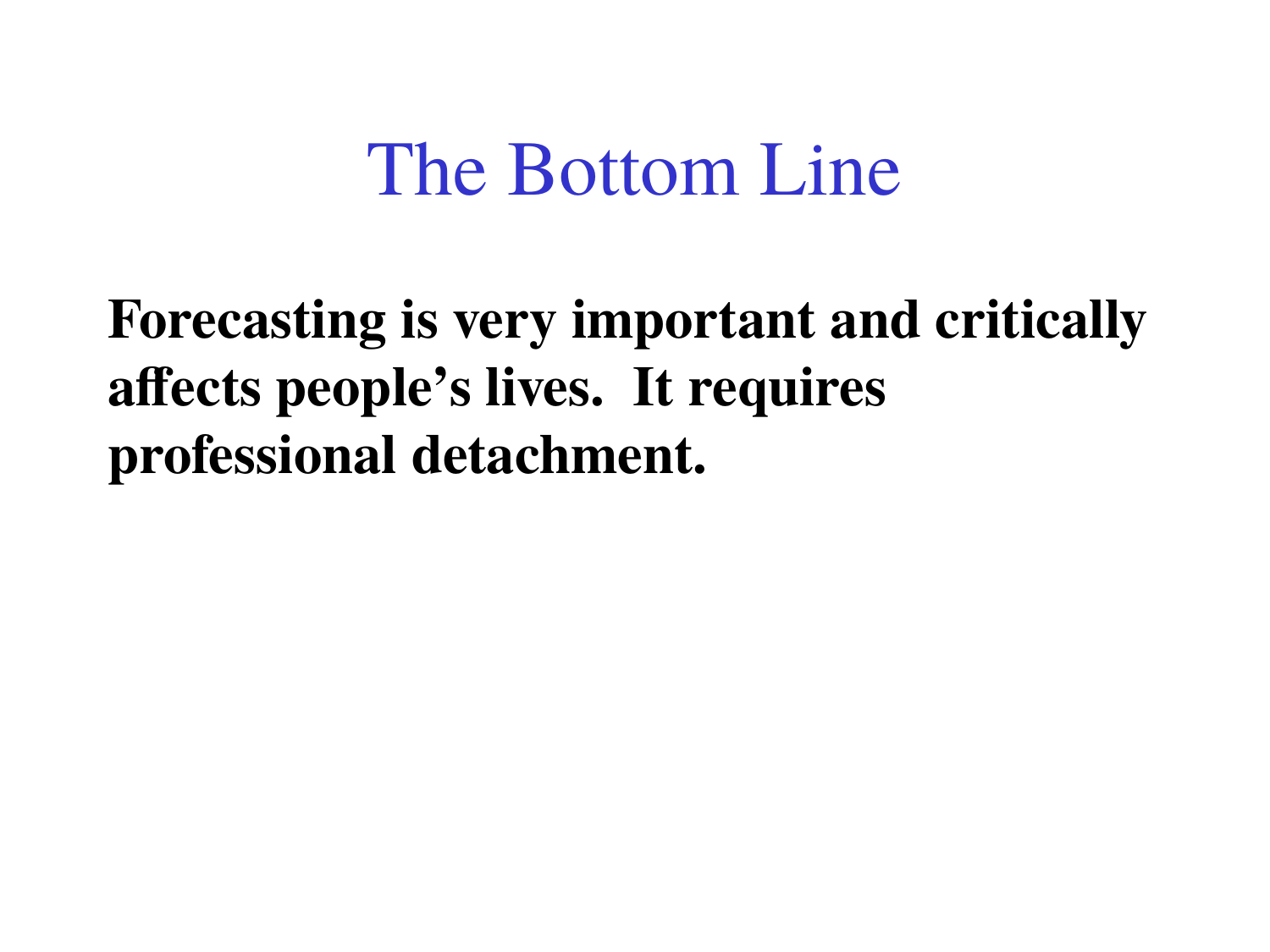

# The Bottom Line
Forecasting is very important and critically affects people’s lives.  It requires professional detachment.